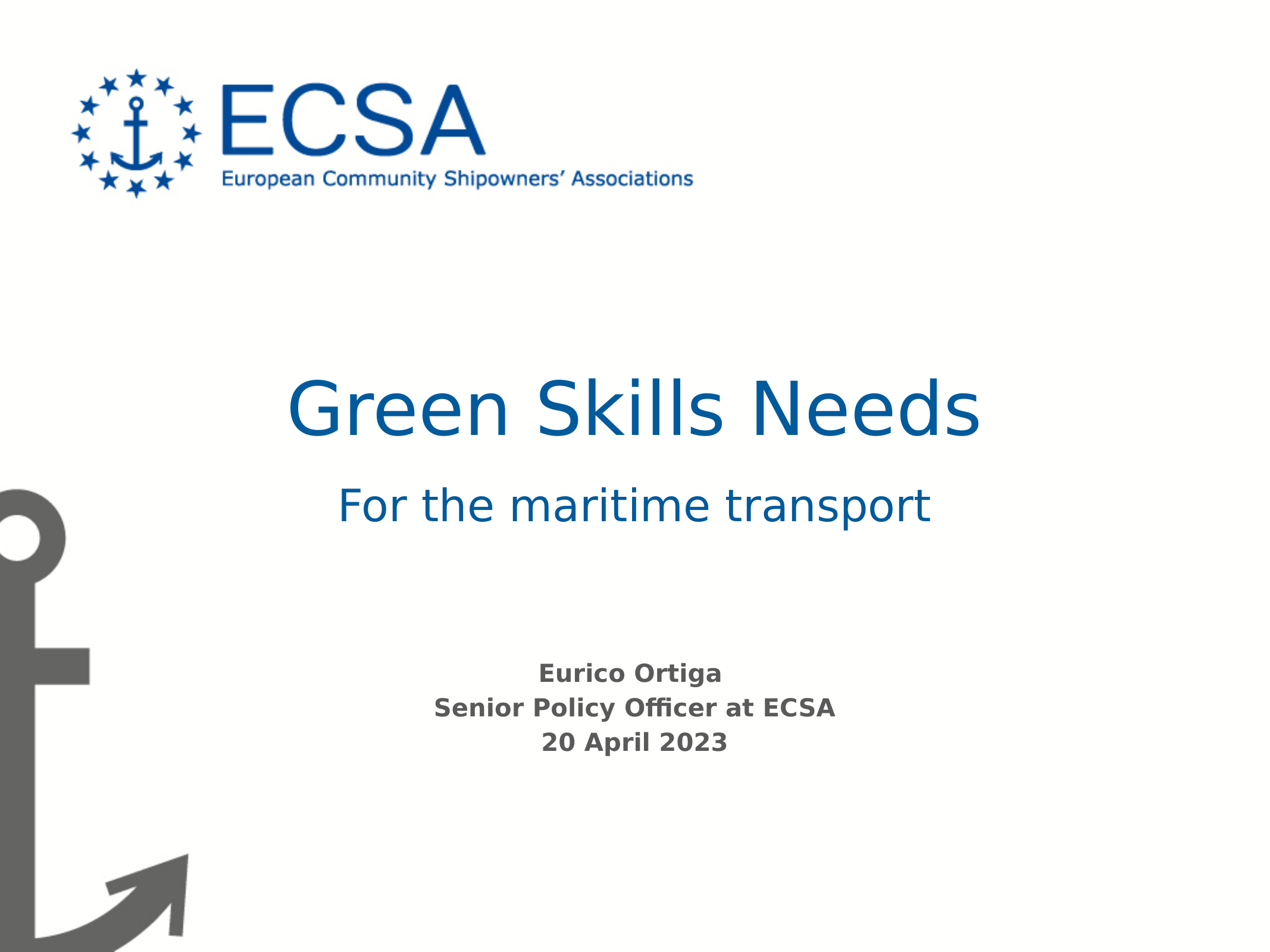

# Green Skills Needs For the maritime transport
Eurico Ortiga
Senior Policy Officer at ECSA
20 April 2023